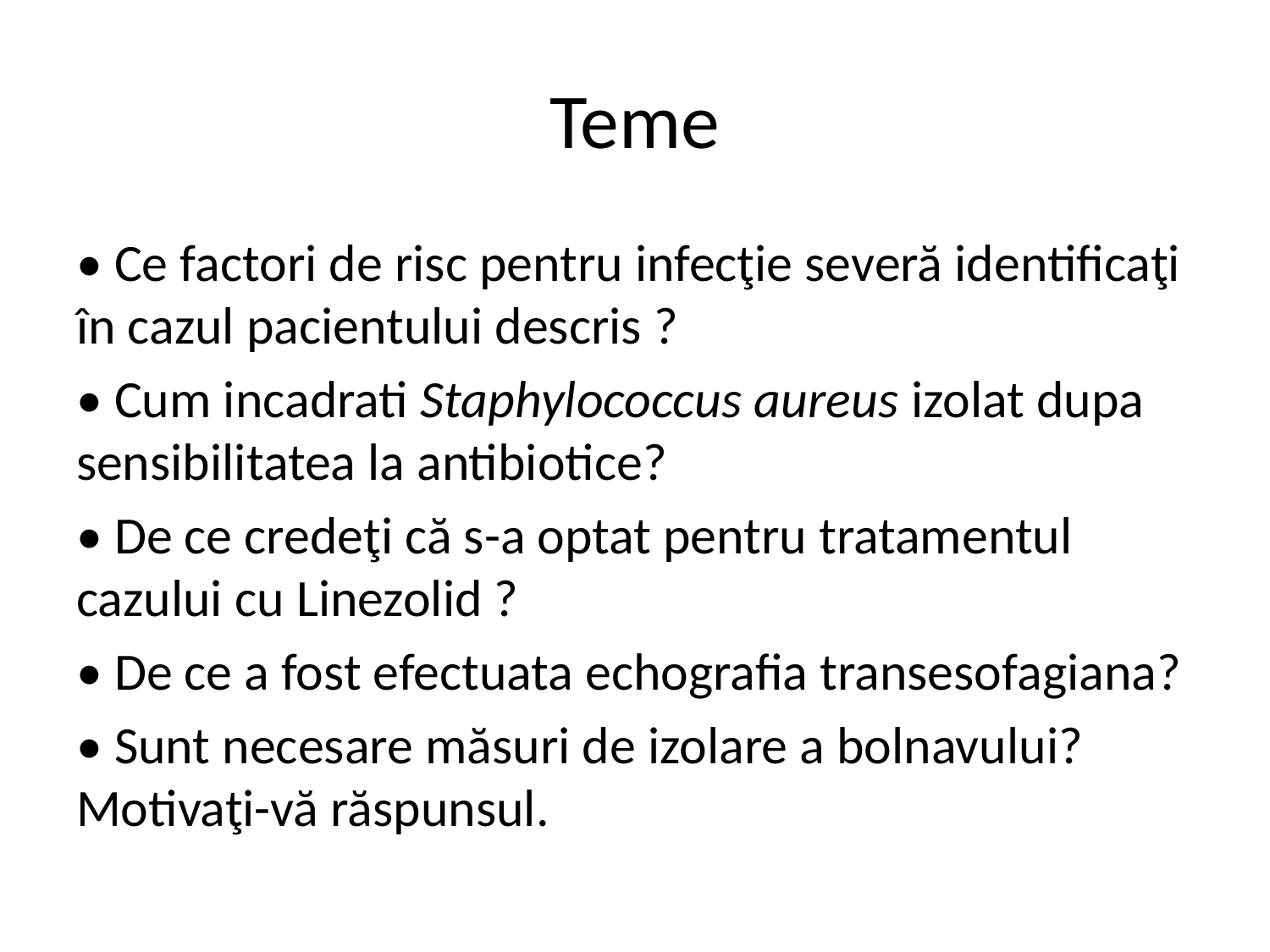

# Teme
• Ce factori de risc pentru infecţie severă identificaţi în cazul pacientului descris ?
• Cum incadrati Staphylococcus aureus izolat dupa sensibilitatea la antibiotice?
• De ce credeţi că s-a optat pentru tratamentul cazului cu Linezolid ?
• De ce a fost efectuata echografia transesofagiana?
• Sunt necesare măsuri de izolare a bolnavului? Motivaţi-vă răspunsul.